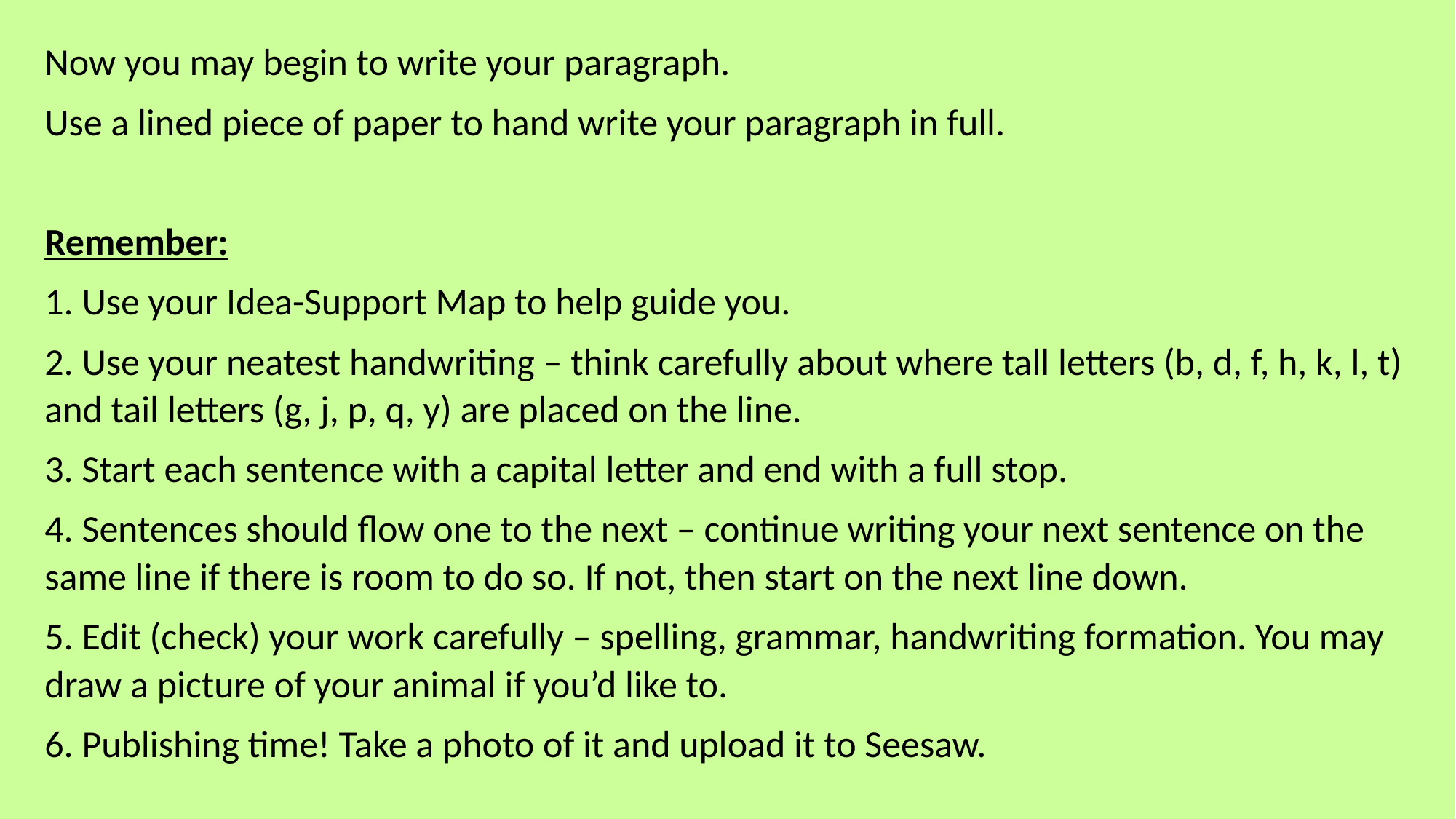

Now you may begin to write your paragraph.
Use a lined piece of paper to hand write your paragraph in full.

Remember:
1. Use your Idea-Support Map to help guide you.
2. Use your neatest handwriting – think carefully about where tall letters (b, d, f, h, k, l, t) and tail letters (g, j, p, q, y) are placed on the line.
3. Start each sentence with a capital letter and end with a full stop.
4. Sentences should flow one to the next – continue writing your next sentence on the same line if there is room to do so. If not, then start on the next line down.
5. Edit (check) your work carefully – spelling, grammar, handwriting formation. You may draw a picture of your animal if you’d like to.
6. Publishing time! Take a photo of it and upload it to Seesaw.